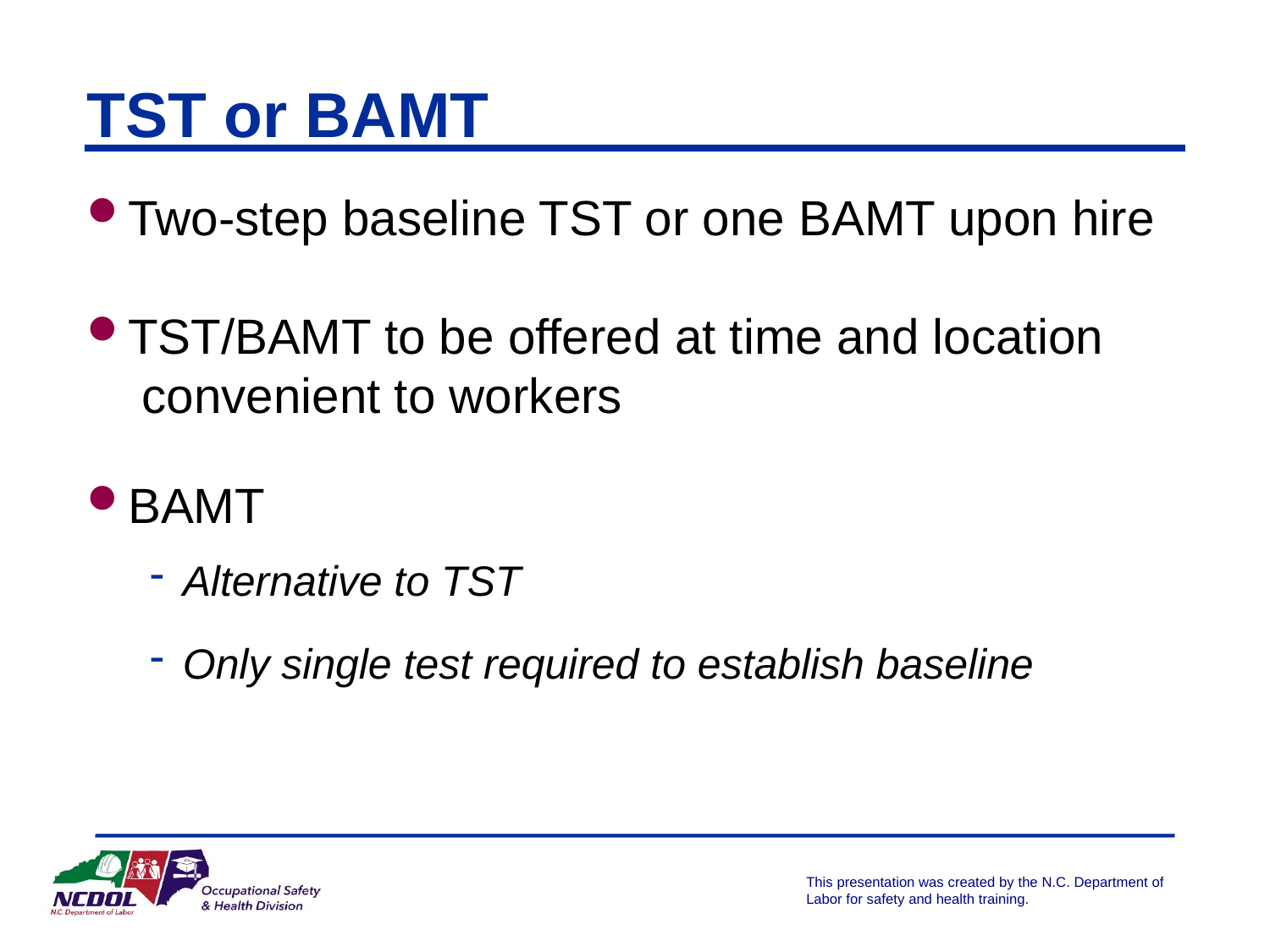

# TST or BAMT
Two-step baseline TST or one BAMT upon hire

TST/BAMT to be offered at time and location
    convenient to workers

BAMT
Alternative to TST
Only single test required to establish baseline